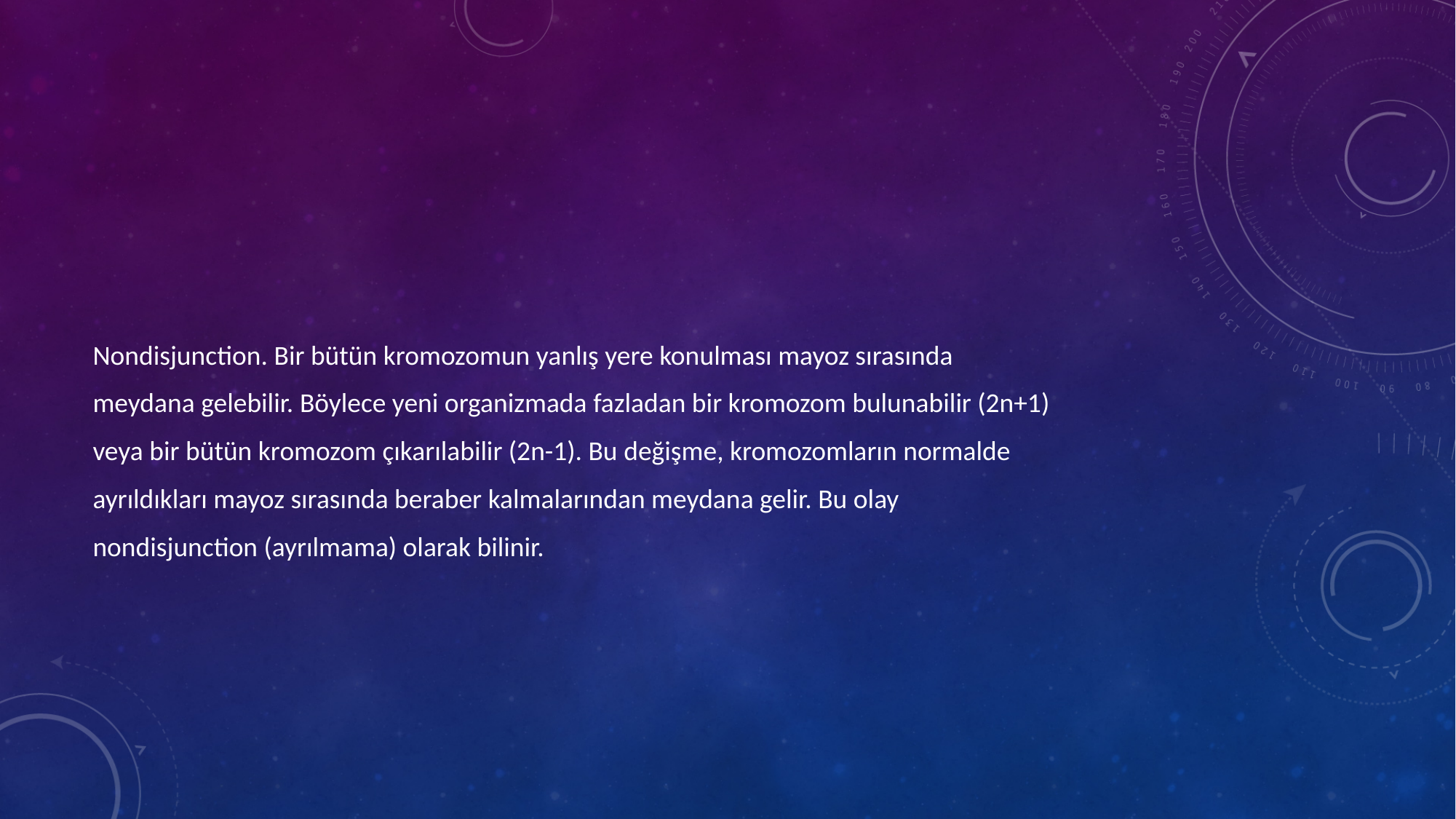

#
Nondisjunction. Bir bütün kromozomun yanlış yere konulması mayoz sırasında
meydana gelebilir. Böylece yeni organizmada fazladan bir kromozom bulunabilir (2n+1)
veya bir bütün kromozom çıkarılabilir (2n-1). Bu değişme, kromozomların normalde
ayrıldıkları mayoz sırasında beraber kalmalarından meydana gelir. Bu olay
nondisjunction (ayrılmama) olarak bilinir.